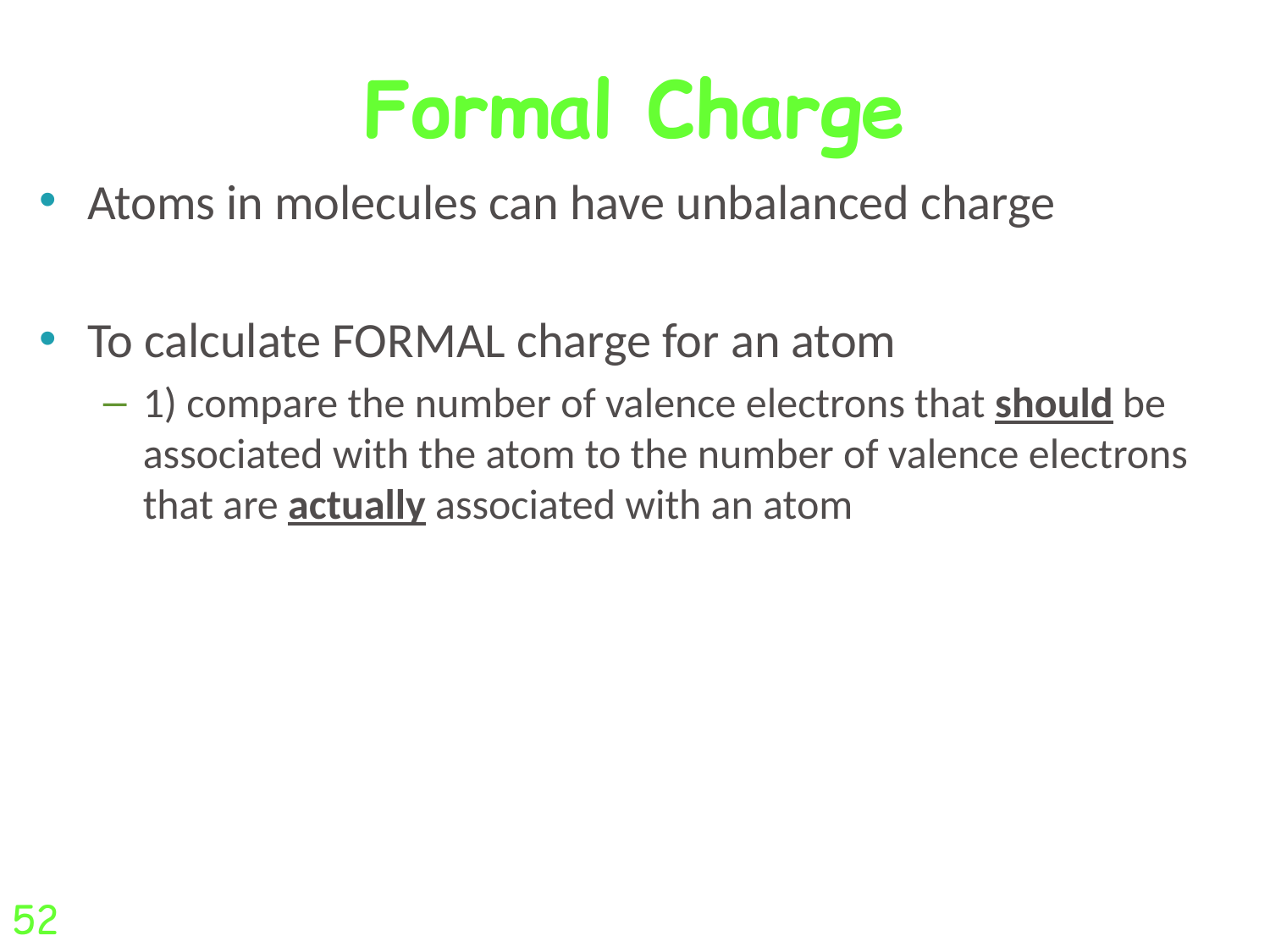

# Formal Charge
Atoms in molecules can have unbalanced charge

To calculate FORMAL charge for an atom
1) compare the number of valence electrons that should be associated with the atom to the number of valence electrons that are actually associated with an atom
52